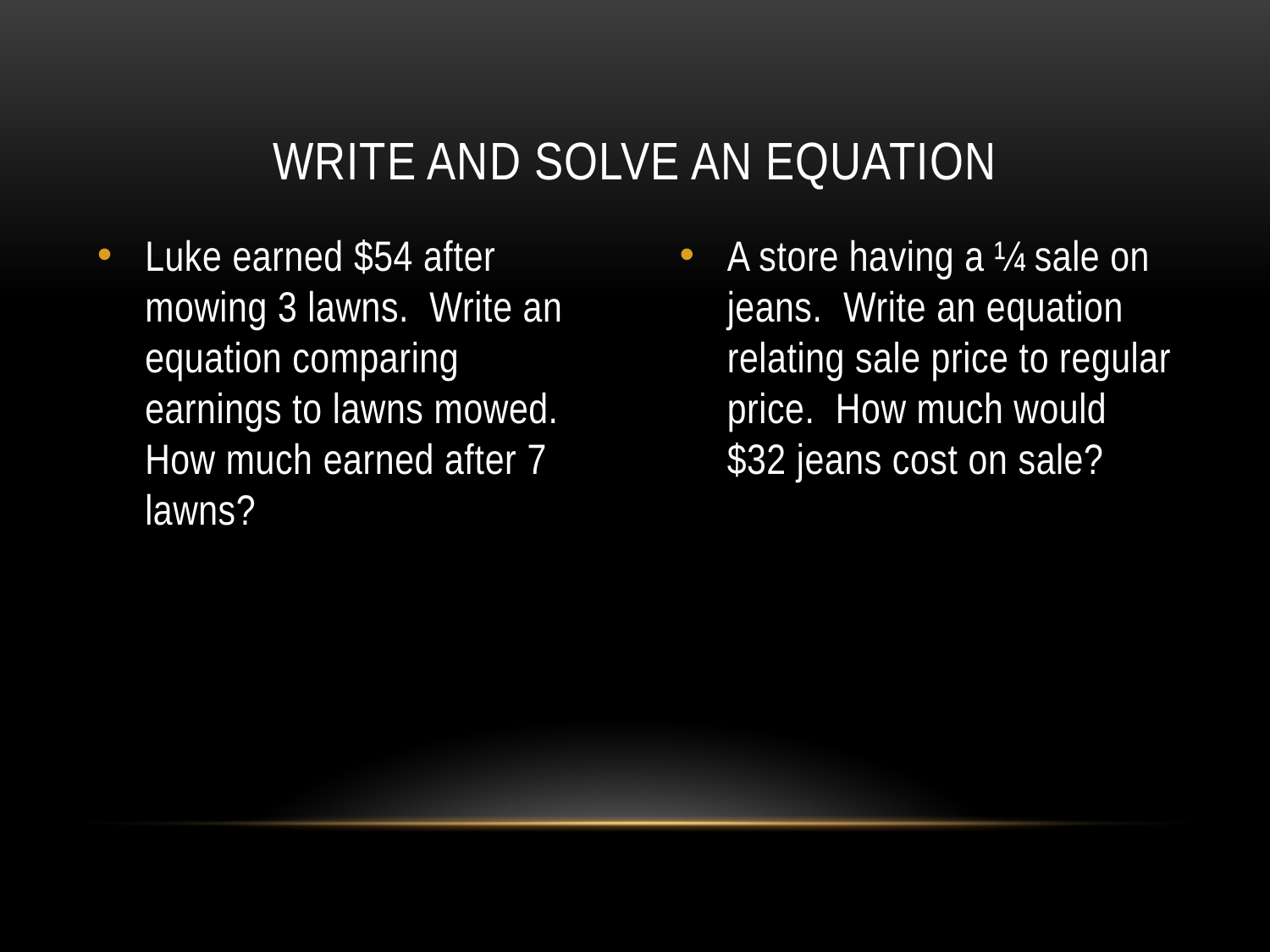

# Write and solve an equation
Luke earned $54 after mowing 3 lawns.  Write an equation comparing earnings to lawns mowed.  How much earned after 7 lawns?
A store having a ¼ sale on jeans.  Write an equation relating sale price to regular price.  How much would $32 jeans cost on sale?